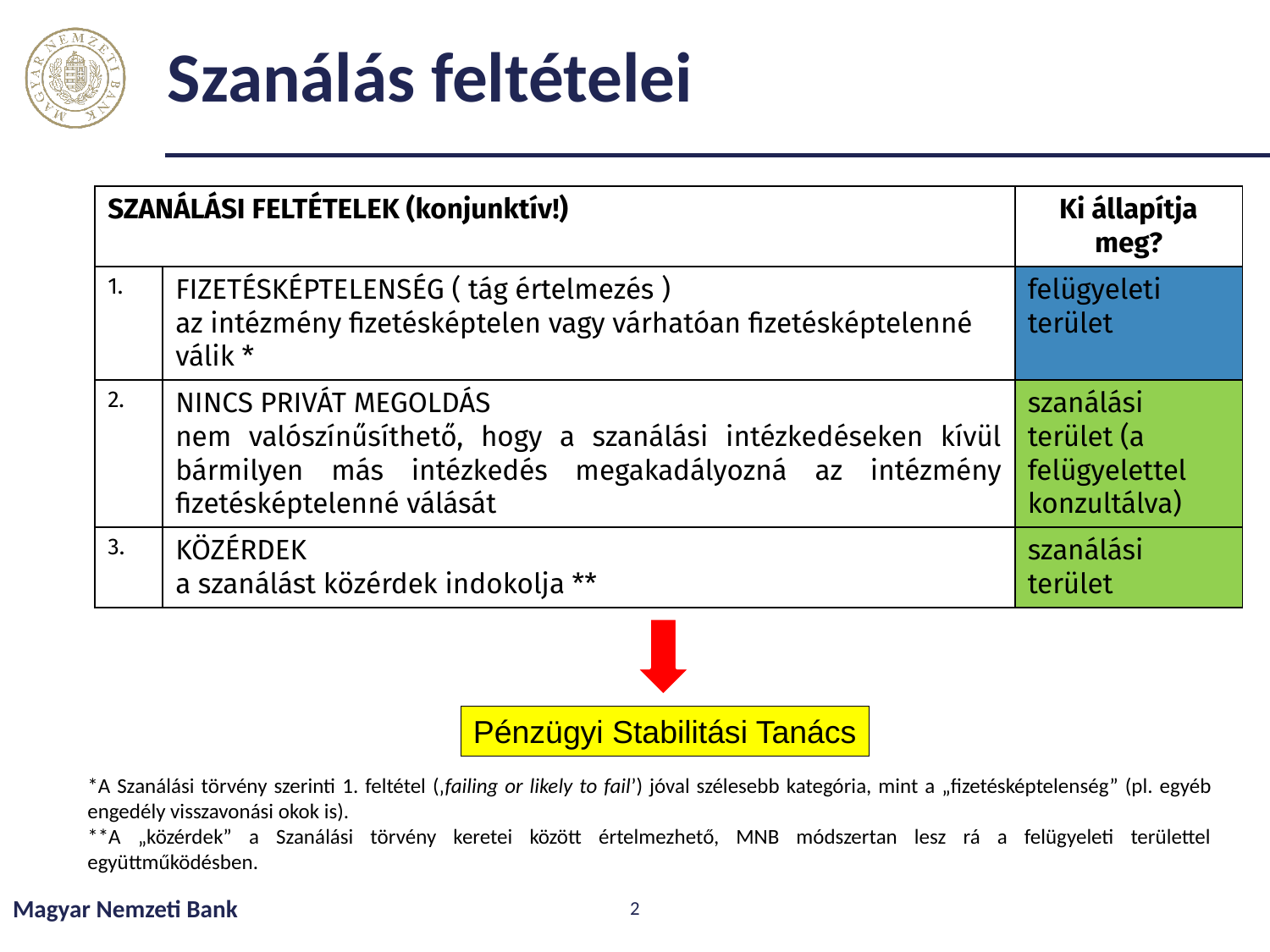

# Szanálás feltételei
| SZANÁLÁSI FELTÉTELEK (konjunktív!) |  | Ki állapítja meg? |
| --- | --- | --- |
| 1. | FIZETÉSKÉPTELENSÉG ( tág értelmezés ) az intézmény fizetésképtelen vagy várhatóan fizetésképtelenné válik \* | felügyeleti terület |
| 2. | NINCS PRIVÁT MEGOLDÁS nem valószínűsíthető, hogy a szanálási intézkedéseken kívül bármilyen más intézkedés megakadályozná az intézmény fizetésképtelenné válását | szanálási terület (a felügyelettel konzultálva) |
| 3. | KÖZÉRDEK a szanálást közérdek indokolja \*\* | szanálási terület |

Pénzügyi Stabilitási Tanács
*A Szanálási törvény szerinti 1. feltétel (‚failing or likely to fail’) jóval szélesebb kategória, mint a „fizetésképtelenség” (pl. egyéb engedély visszavonási okok is).
**A „közérdek” a Szanálási törvény keretei között értelmezhető, MNB módszertan lesz rá a felügyeleti területtel együttműködésben.
Magyar Nemzeti Bank
2